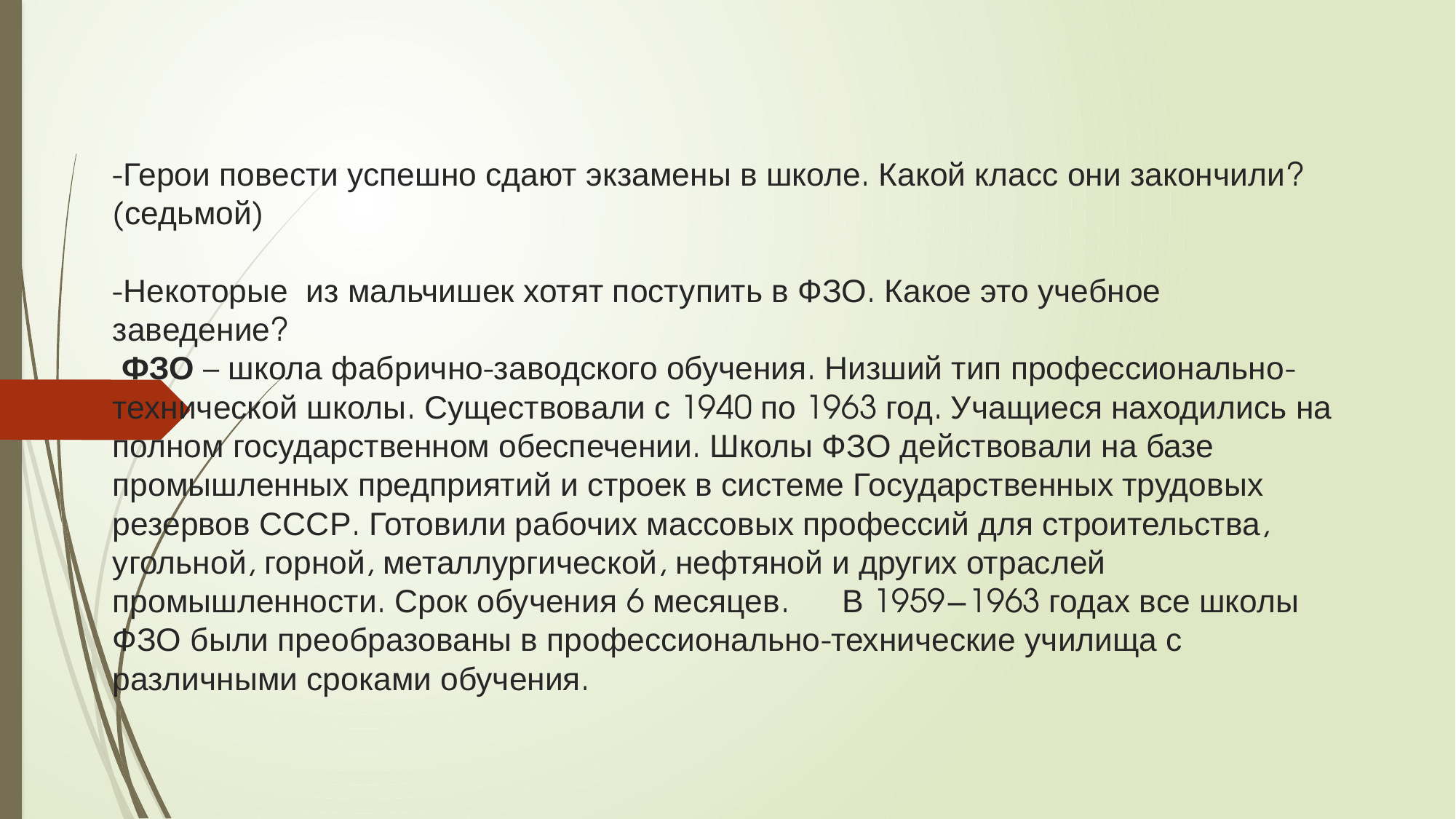

# -Герои повести успешно сдают экзамены в школе. Какой класс они закончили? (седьмой) -Некоторые  из мальчишек хотят поступить в ФЗО. Какое это учебное заведение? ФЗО – школа фабрично-заводского обучения. Низший тип профессионально-технической школы. Существовали с 1940 по 1963 год. Учащиеся находились на полном государственном обеспечении. Школы ФЗО действовали на базе промышленных предприятий и строек в системе Государственных трудовых резервов СССР. Готовили рабочих массовых профессий для строительства, угольной, горной, металлургической, нефтяной и других отраслей промышленности. Срок обучения 6 месяцев.      В 1959−1963 годах все школы ФЗО были преобразованы в профессионально-технические училища с различными сроками обучения.